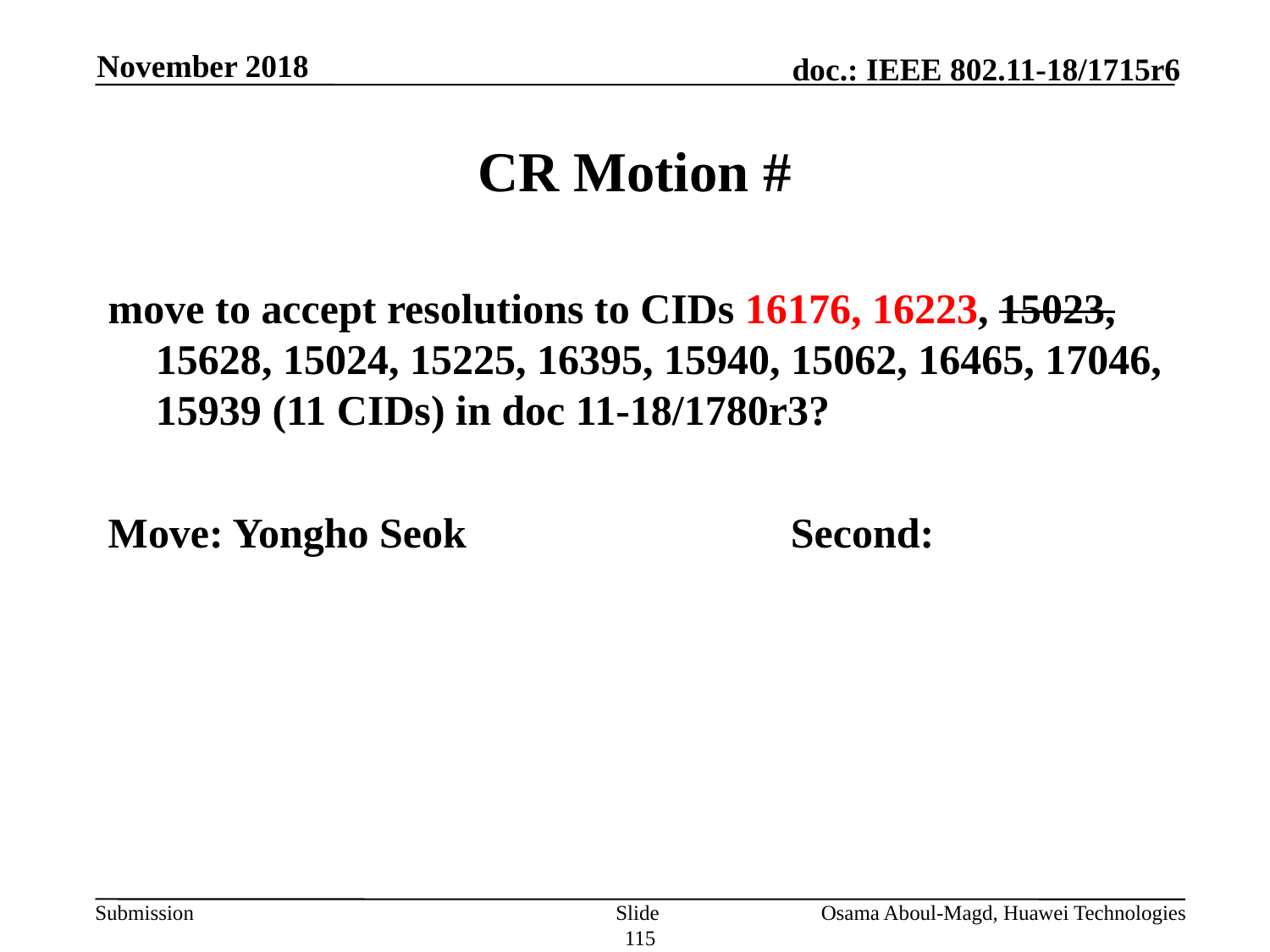

November 2018
# CR Motion #
move to accept resolutions to CIDs 16176, 16223, 15023, 15628, 15024, 15225, 16395, 15940, 15062, 16465, 17046, 15939 (11 CIDs) in doc 11-18/1780r3?

Move: Yongho Seok			Second:

Slide 115
Osama Aboul-Magd, Huawei Technologies